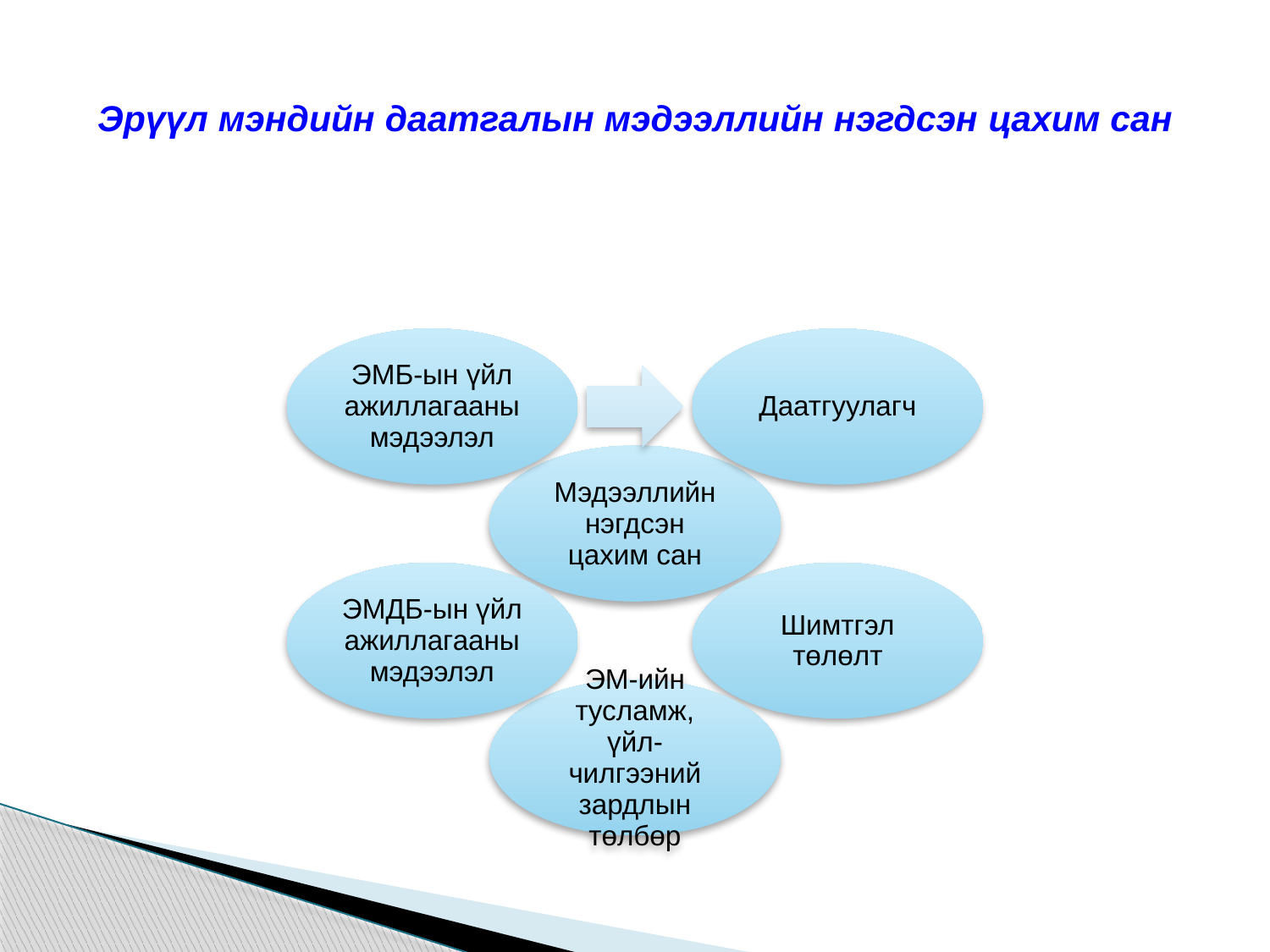

# Эрүүл мэндийн даатгалын мэдээллийн нэгдсэн цахим сан
Мэдээллийн нэгдсэн цахим сан
Даатгуулагч
Шимтгэл төлөлт
ЭМ-ийн тусламж, үйл-чилгээний зардлын төлбөр
ЭМДБ-ын үйл ажиллагааны мэдээлэл
ЭМБ-ын үйл ажиллагааны мэдээлэл